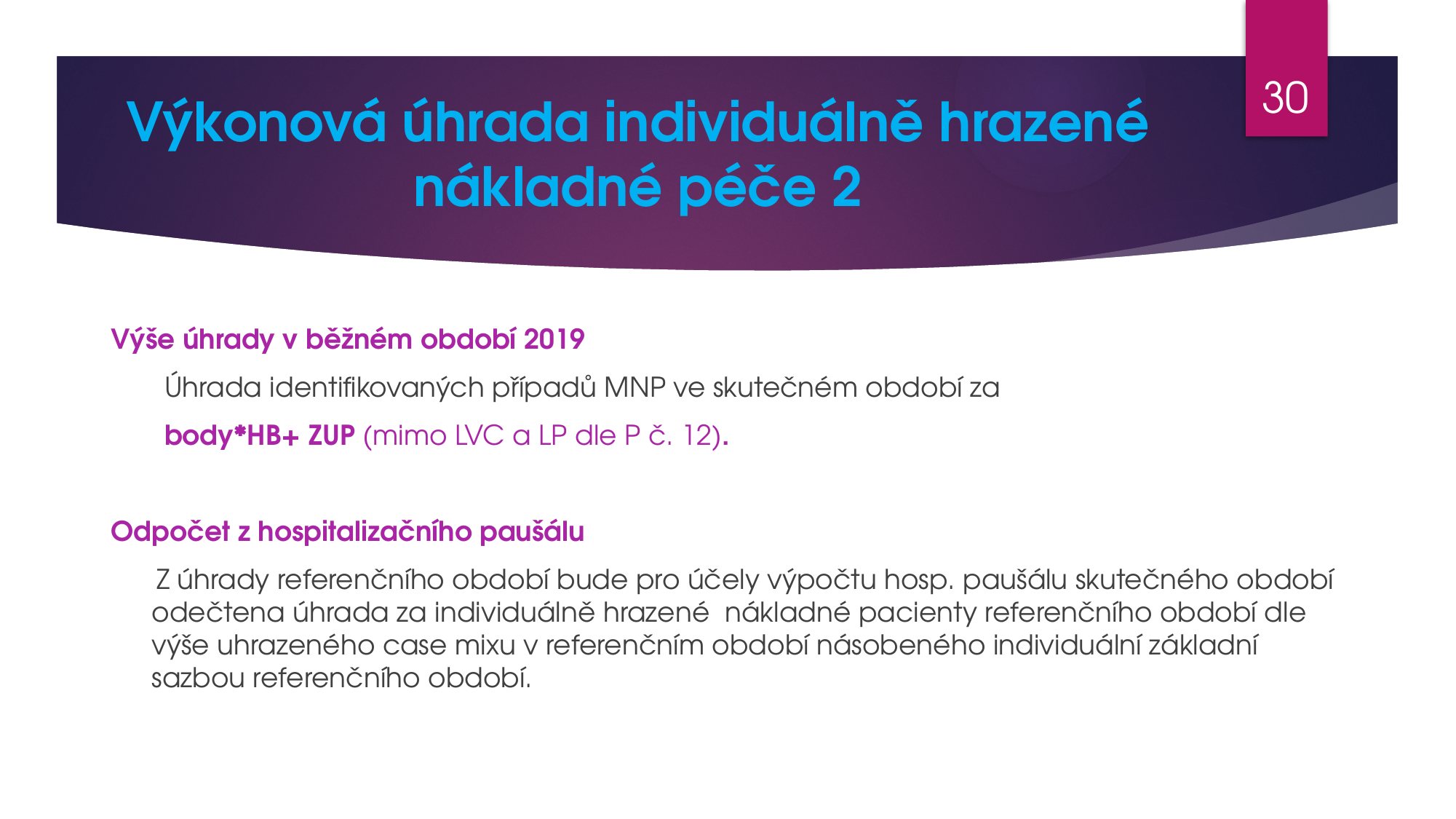

30
# Výkonová úhrada individuálně hrazené nákladné péče 2
Výše úhrady v běžném období 2019
       Úhrada identifikovaných případů MNP ve skutečném období za
       body*HB+ ZUP (mimo LVC a LP dle P č. 12).

Odpočet z hospitalizačního paušálu
      Z úhrady referenčního období bude pro účely výpočtu hosp. paušálu skutečného období odečtena úhrada za individuálně hrazené  nákladné pacienty referenčního období dle výše uhrazeného case mixu v referenčním období násobeného individuální základní sazbou referenčního období.